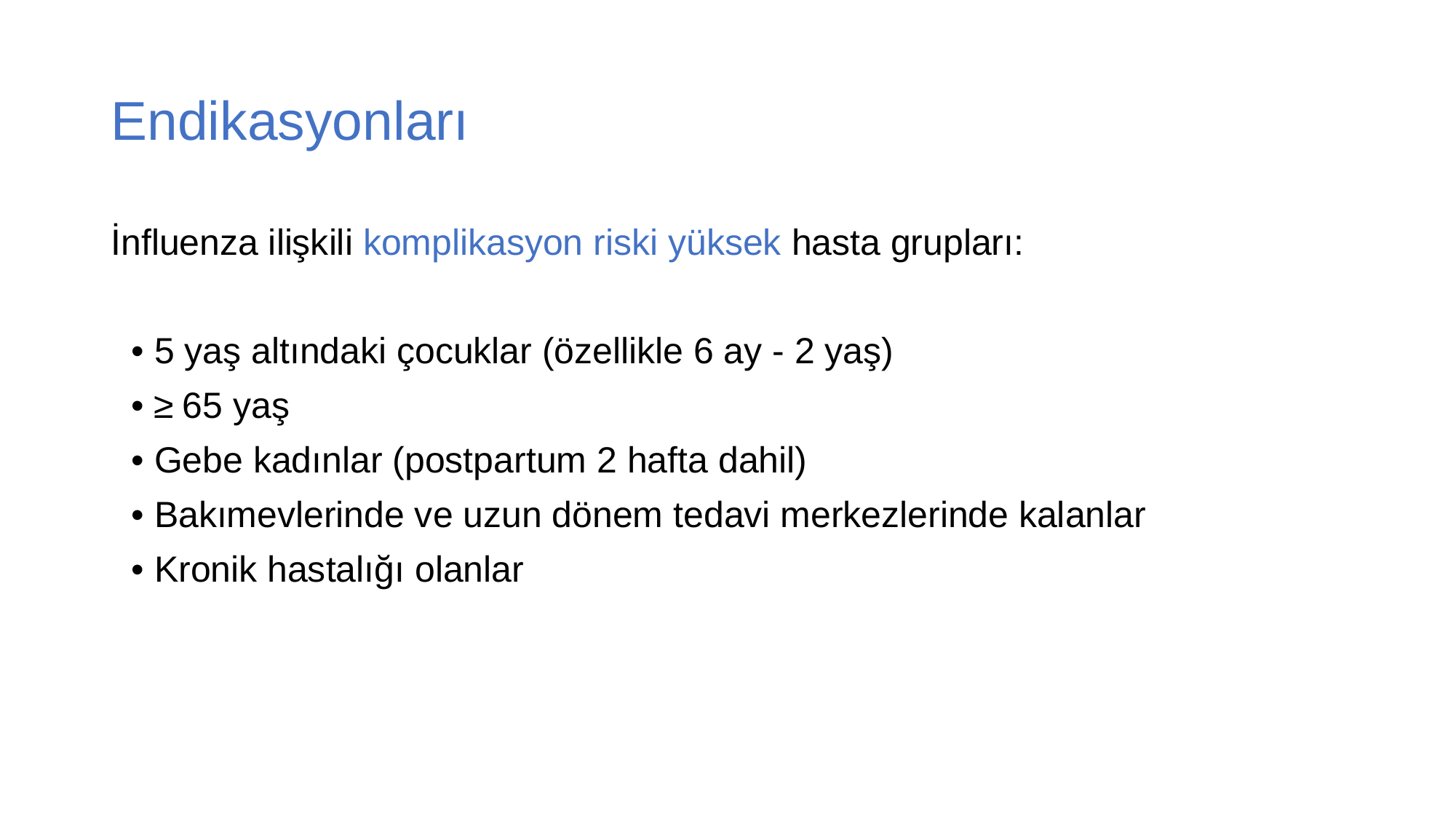

# Endikasyonları
İnfluenza ilişkili komplikasyon riski yüksek hasta grupları:

  • 5 yaş altındaki çocuklar (özellikle 6 ay - 2 yaş)
  • ≥ 65 yaş
  • Gebe kadınlar (postpartum 2 hafta dahil)
  • Bakımevlerinde ve uzun dönem tedavi merkezlerinde kalanlar
  • Kronik hastalığı olanlar